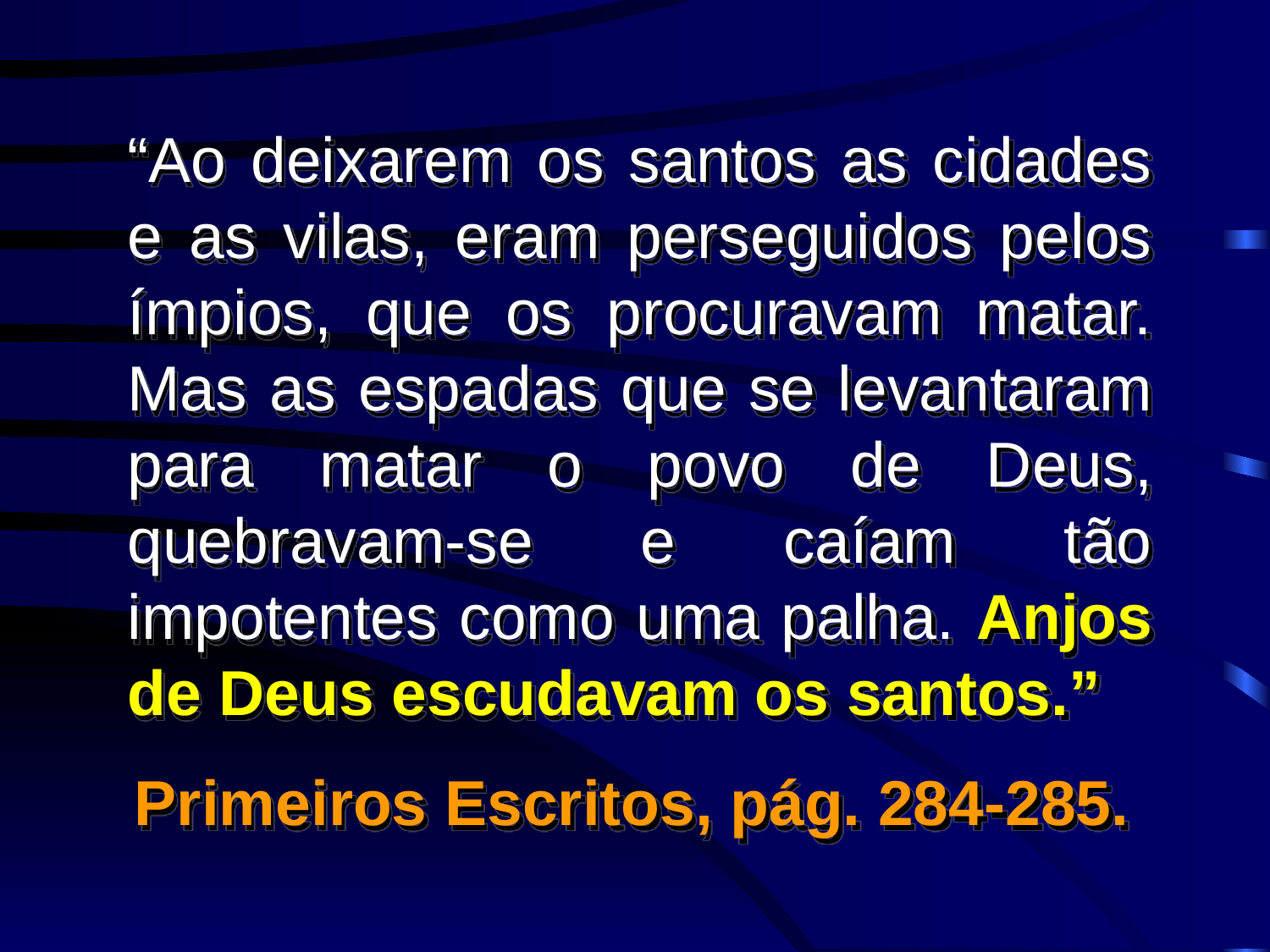

“Ao deixarem os santos as cidades e as vilas, eram perseguidos pelos ímpios, que os procuravam matar. Mas as espadas que se levantaram para matar o povo de Deus, quebravam-se e caíam tão impotentes como uma palha. Anjos de Deus escudavam os santos.”

Primeiros Escritos, pág. 284-285.